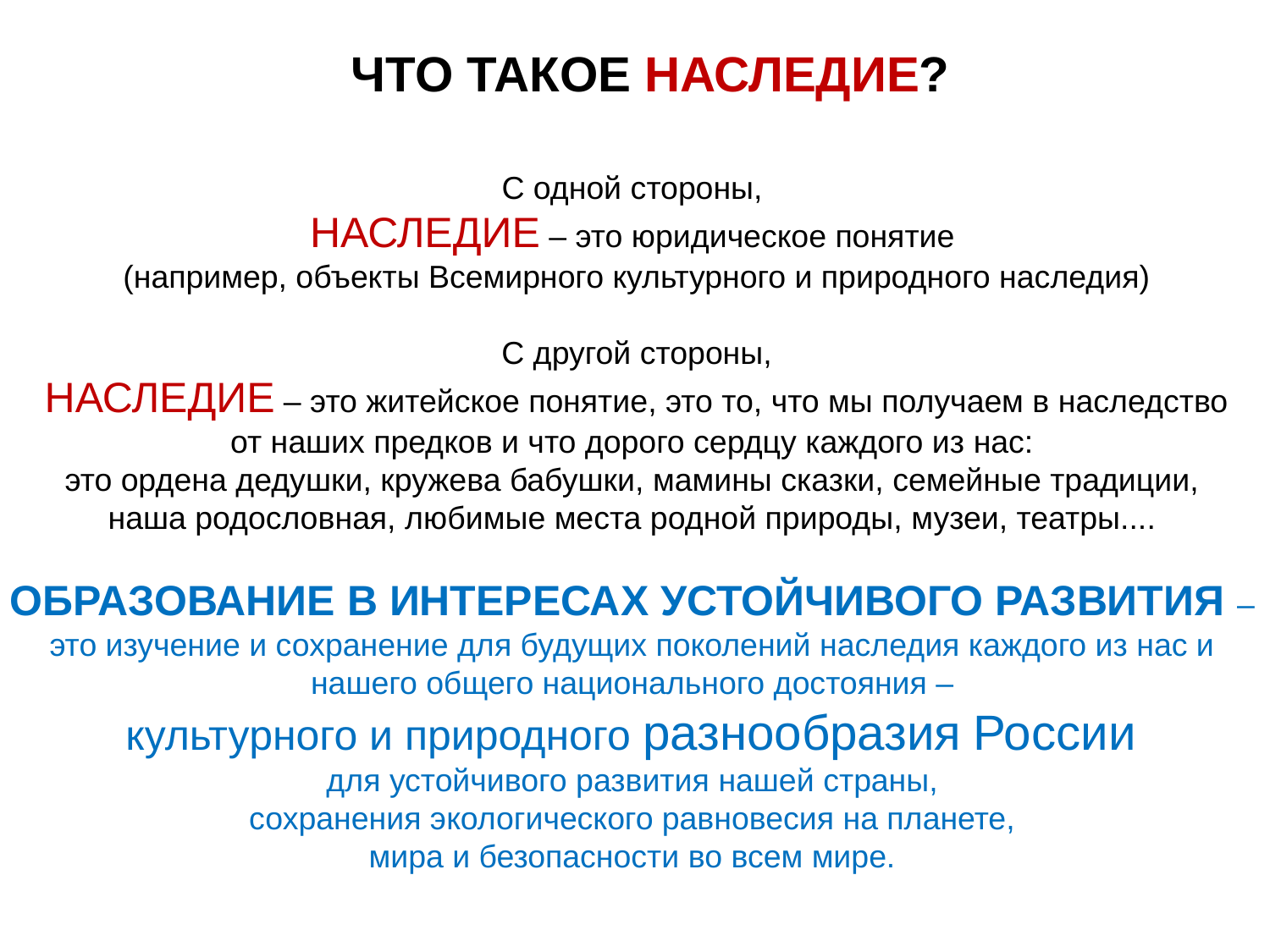

ЧТО ТАКОЕ НАСЛЕДИЕ?
С одной стороны,
НАСЛЕДИЕ – это юридическое понятие
(например, объекты Всемирного культурного и природного наследия)

С другой стороны,
НАСЛЕДИЕ – это житейское понятие, это то, что мы получаем в наследство
от наших предков и что дорого сердцу каждого из нас:
это ордена дедушки, кружева бабушки, мамины сказки, семейные традиции,
наша родословная, любимые места родной природы, музеи, театры....

ОБРАЗОВАНИЕ В ИНТЕРЕСАХ УСТОЙЧИВОГО РАЗВИТИЯ –
это изучение и сохранение для будущих поколений наследия каждого из нас и
нашего общего национального достояния –
культурного и природного разнообразия России
для устойчивого развития нашей страны,
сохранения экологического равновесия на планете,
мира и безопасности во всем мире.